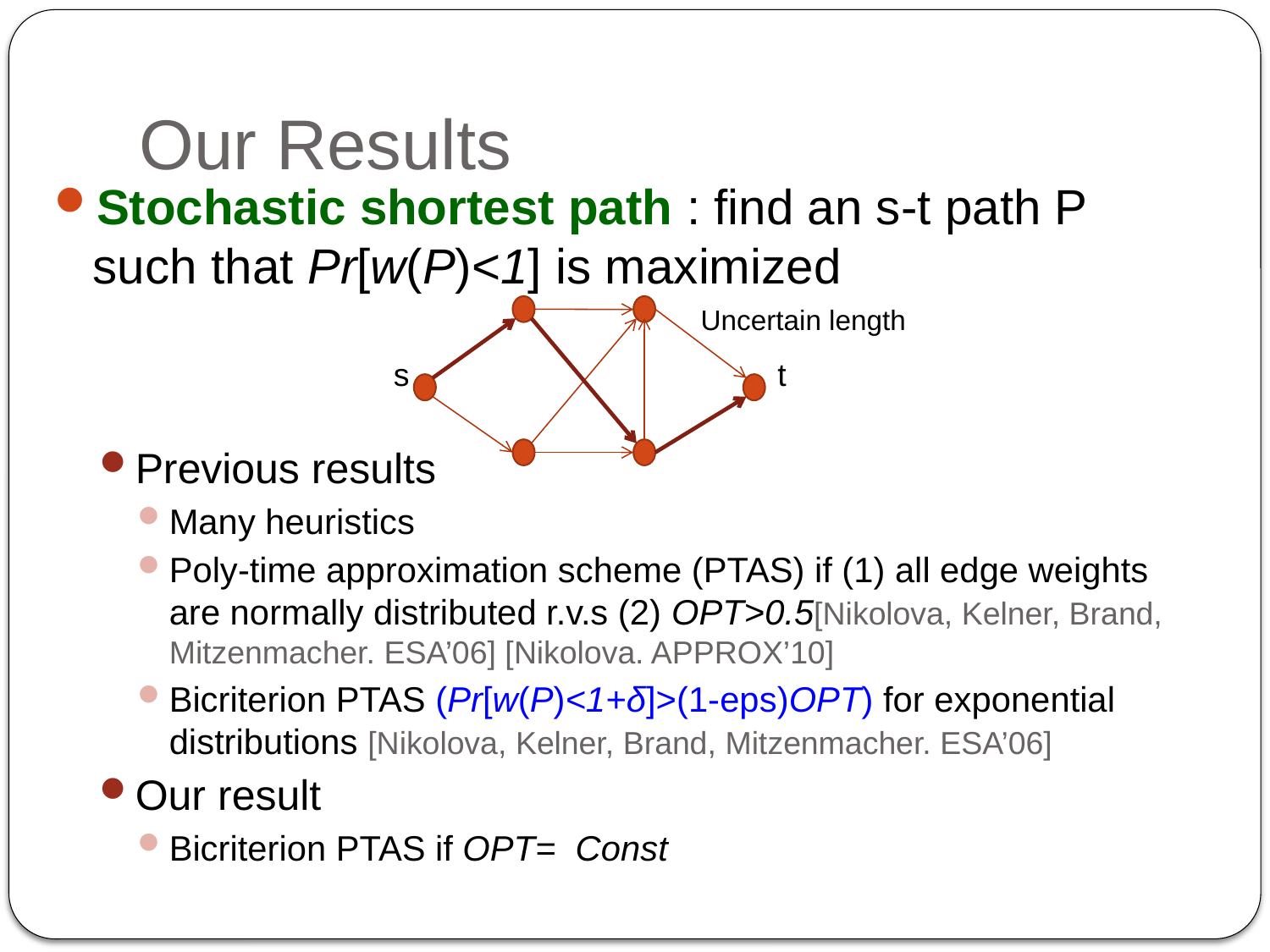

# Our Results
Stochastic shortest path : find an s-t path P such that Pr[w(P)<1] is maximized

Previous results
Many heuristics
Poly-time approximation scheme (PTAS) if (1) all edge weights are normally distributed r.v.s (2) OPT>0.5[Nikolova, Kelner, Brand, Mitzenmacher. ESA’06] [Nikolova. APPROX’10]
Bicriterion PTAS (Pr[w(P)<1+δ]>(1-eps)OPT) for exponential distributions [Nikolova, Kelner, Brand, Mitzenmacher. ESA’06]
Our result
Bicriterion PTAS if OPT=  Const

Uncertain length
s
t